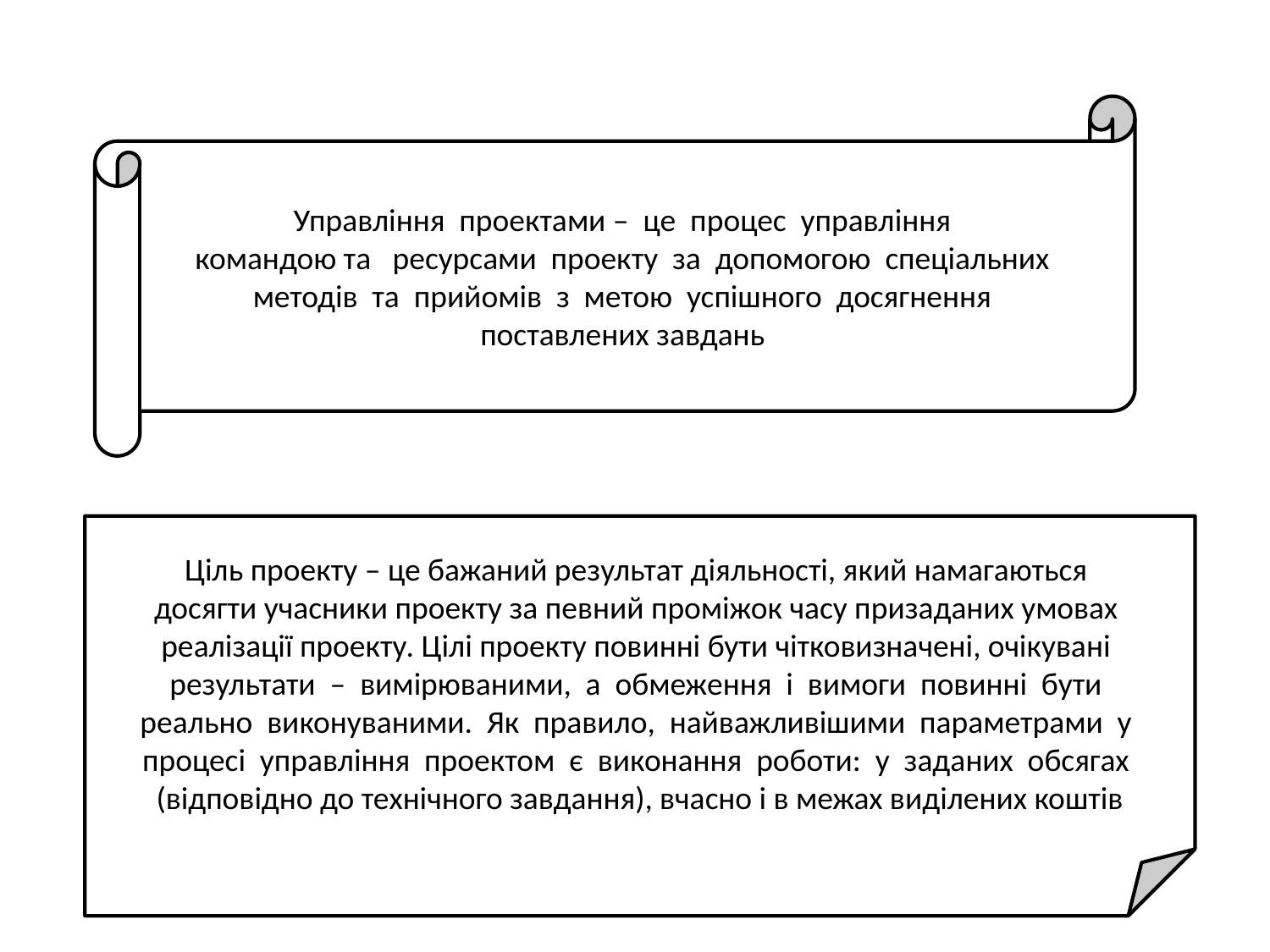

Управління  проектами –  це  процес  управління
командою та   ресурсами  проекту  за  допомогою  спеціальних
методів  та  прийомів  з  метою  успішного  досягнення
поставлених завдань
Ціль проекту – це бажаний результат діяльності, який намагаються
досягти учасники проекту за певний проміжок часу призаданих умовах
реалізації проекту. Цілі проекту повинні бути чітковизначені, очікувані
результати  –  вимірюваними,  а  обмеження  і  вимоги  повинні  бути
реально  виконуваними.  Як  правило,  найважливішими  параметрами  у
процесі  управління  проектом  є  виконання  роботи:  у  заданих  обсягах
(відповідно до технічного завдання), вчасно і в межах виділених коштів